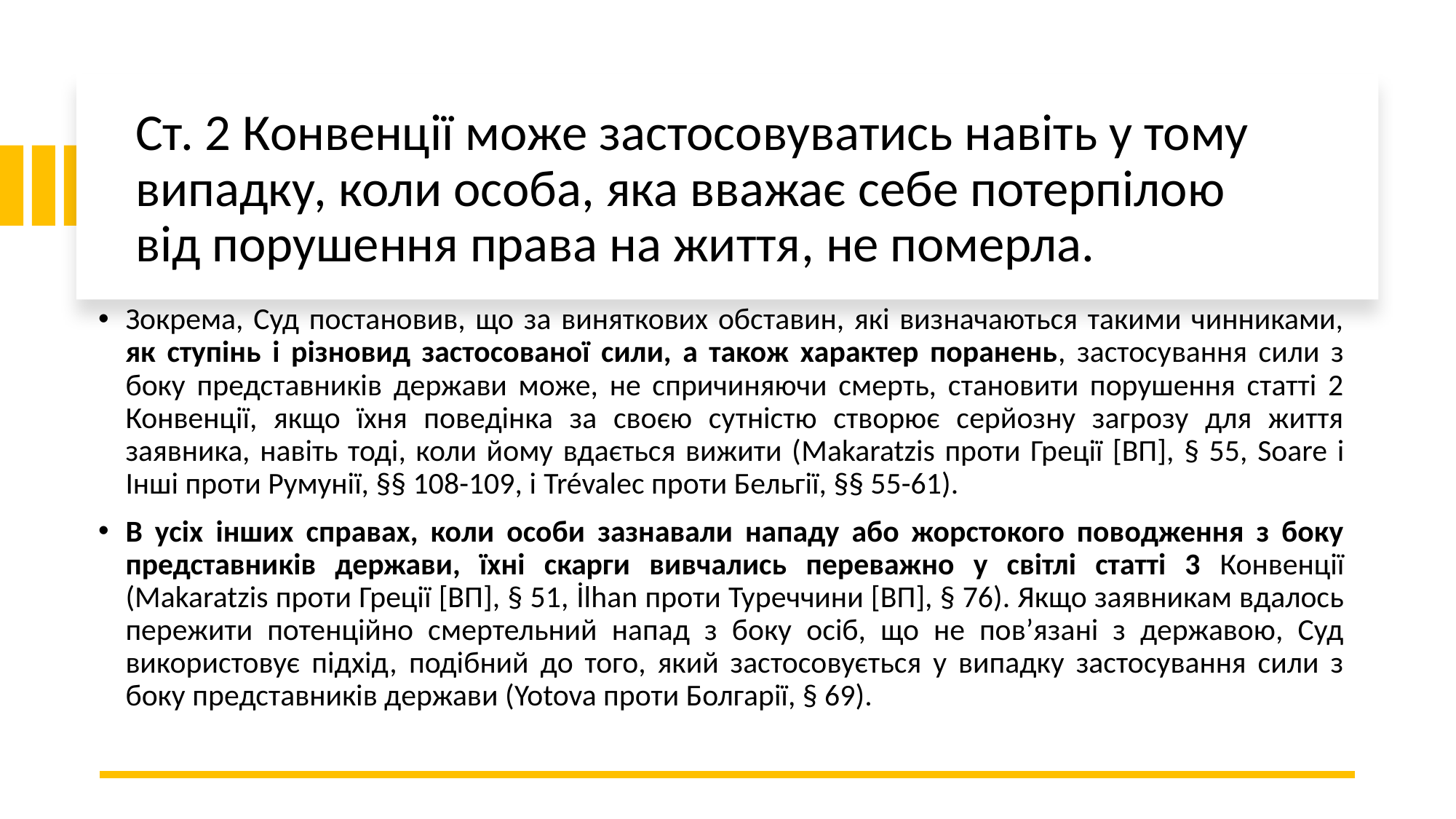

# Ст. 2 Конвенції може застосовуватись навіть у тому випадку, коли особа, яка вважає себе потерпілою від порушення права на життя, не померла.

Зокрема, Суд постановив, що за виняткових обставин, які визначаються такими чинниками, як ступінь і різновид застосованої сили, а також характер поранень, застосування сили з боку представників держави може, не спричиняючи смерть, становити порушення статті 2 Конвенції, якщо їхня поведінка за своєю сутністю створює серйозну загрозу для життя заявника, навіть тоді, коли йому вдається вижити (Makaratzis проти Греції [ВП], § 55, Soare і Інші проти Румунії, §§ 108-109, і Trévalec проти Бельгії, §§ 55-61).
В усіх інших справах, коли особи зазнавали нападу або жорстокого поводження з боку представників держави, їхні скарги вивчались переважно у світлі статті 3 Конвенції (Makaratzis проти Греції [ВП], § 51, İlhan проти Туреччини [ВП], § 76). Якщо заявникам вдалось пережити потенційно смертельний напад з боку осіб, що не пов’язані з державою, Суд використовує підхід, подібний до того, який застосовується у випадку застосування сили з боку представників держави (Yotova проти Болгарії, § 69).